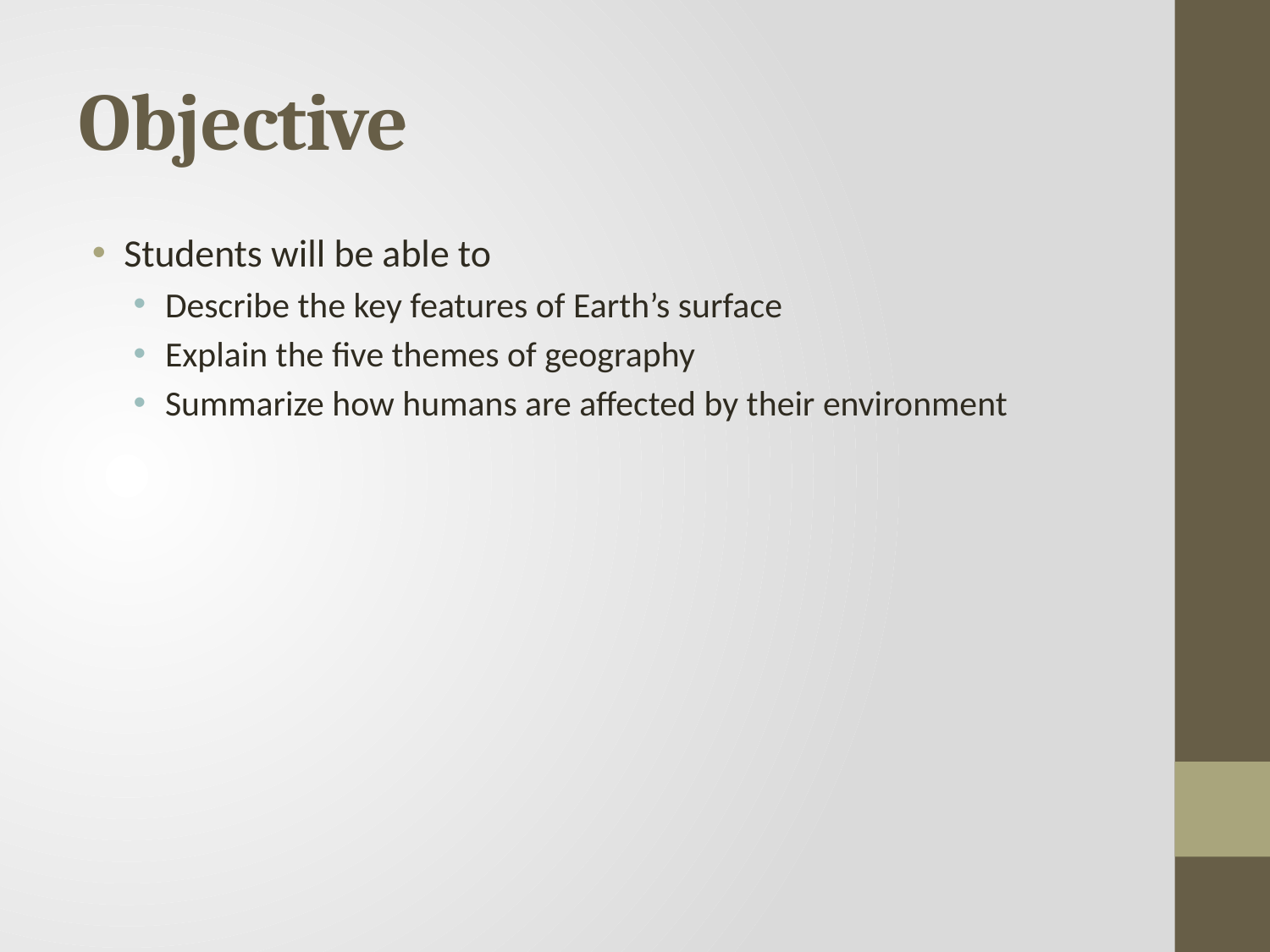

# Objective
Students will be able to
Describe the key features of Earth’s surface
Explain the five themes of geography
Summarize how humans are affected by their environment